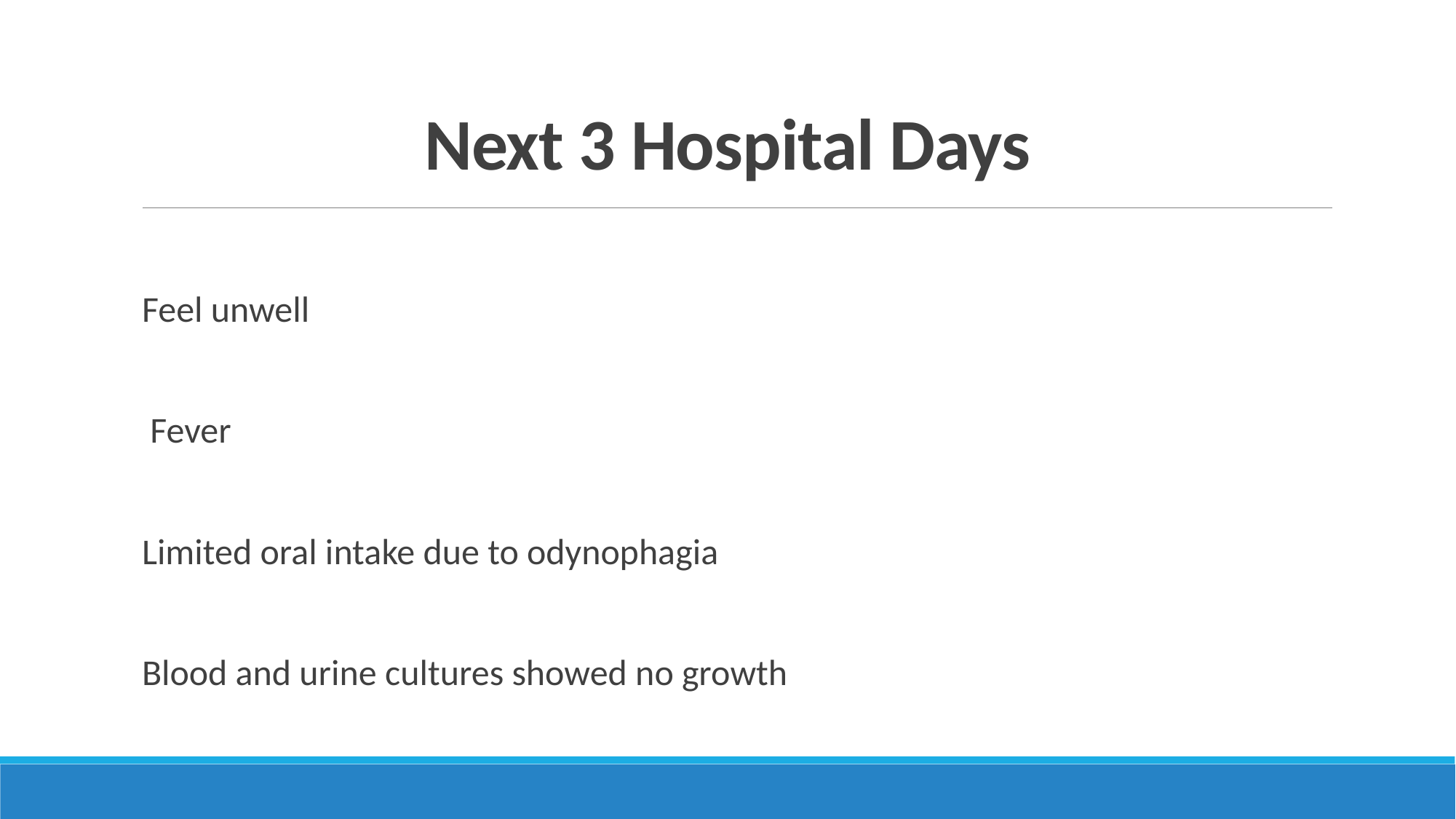

# Next 3 Hospital Days

Feel unwell

 Fever

Limited oral intake due to odynophagia

Blood and urine cultures showed no growth